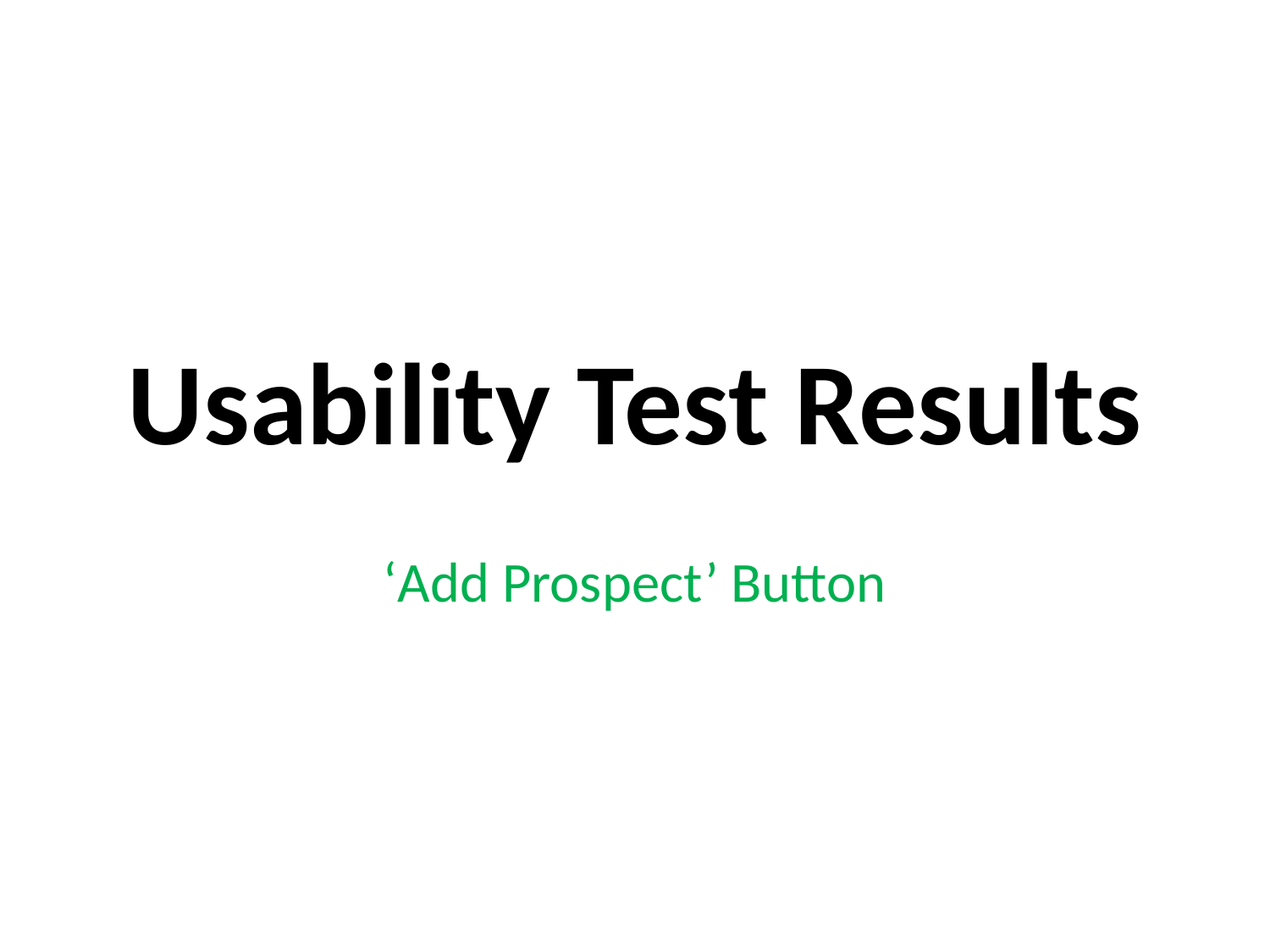

# Usability Test Results
‘Add Prospect’ Button